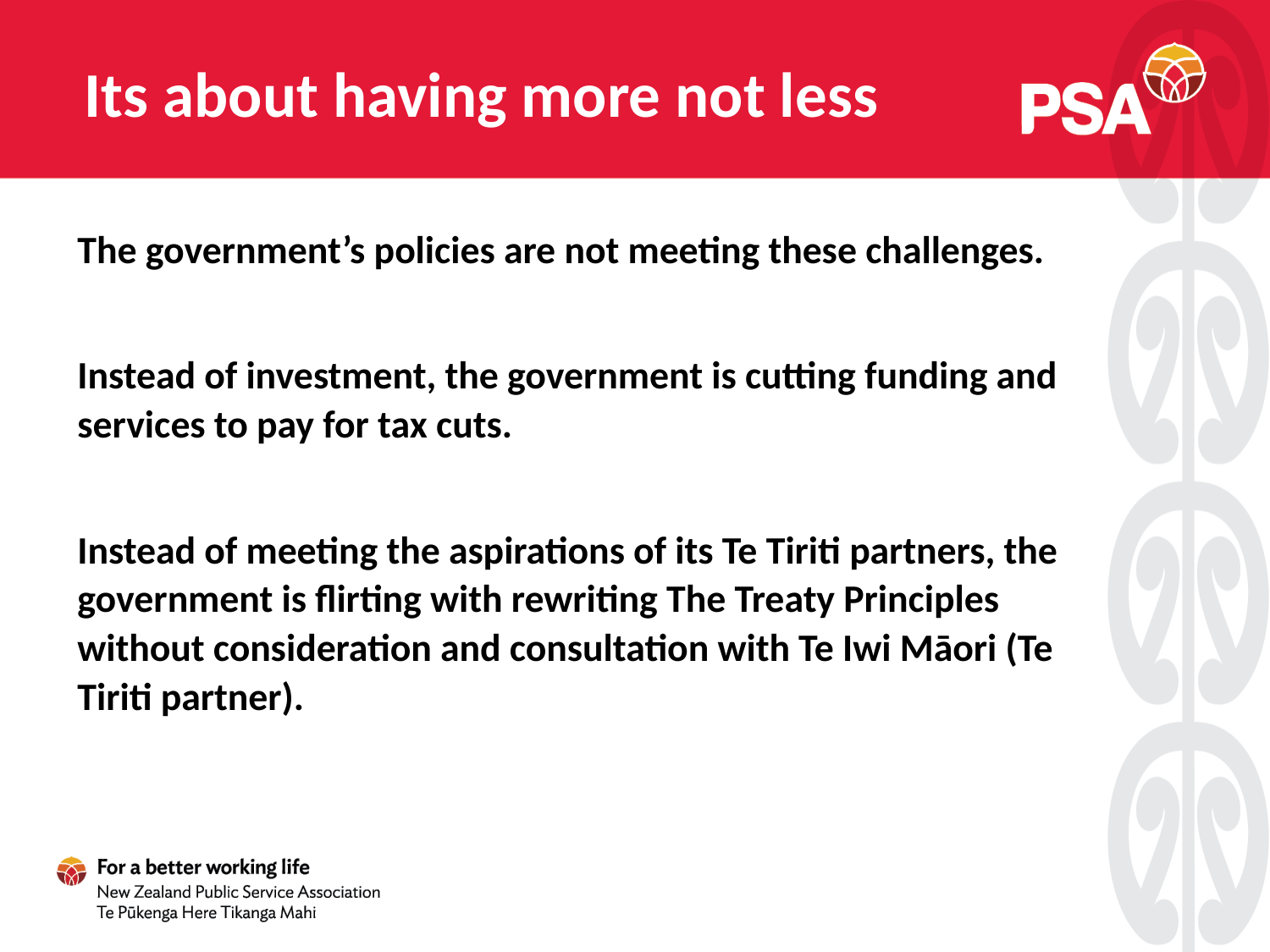

# Its about having more not less
The government’s policies are not meeting these challenges.

Instead of investment, the government is cutting funding and services to pay for tax cuts.

Instead of meeting the aspirations of its Te Tiriti partners, the government is flirting with rewriting The Treaty Principles without consideration and consultation with Te Iwi Māori (Te Tiriti partner).